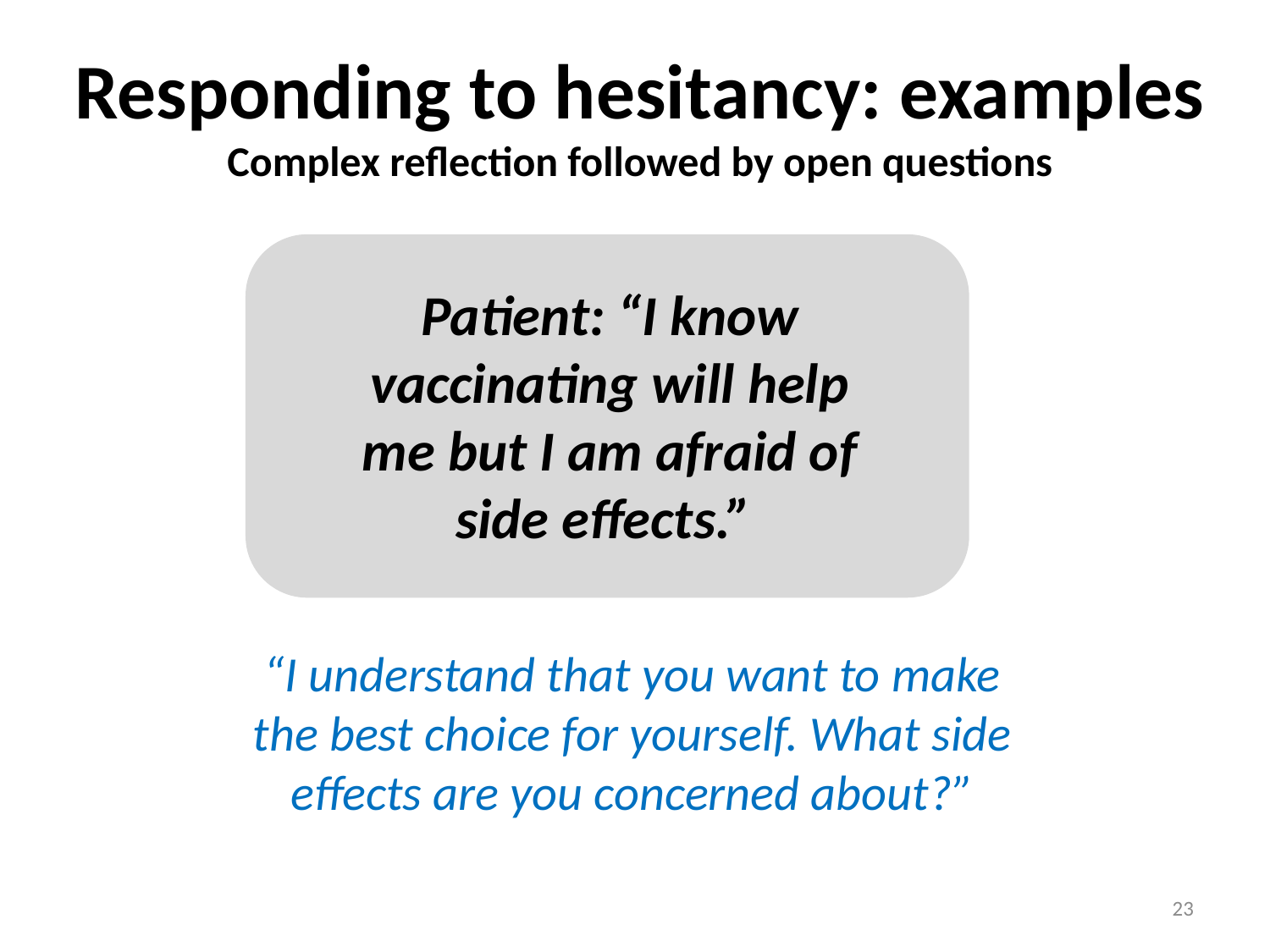

Responding to hesitancy: examples
Complex reflection followed by open questions

Patient: “I know vaccinating will help me but I am afraid of side effects.”
“I understand that you want to make the best choice for yourself. What side effects are you concerned about?”
23